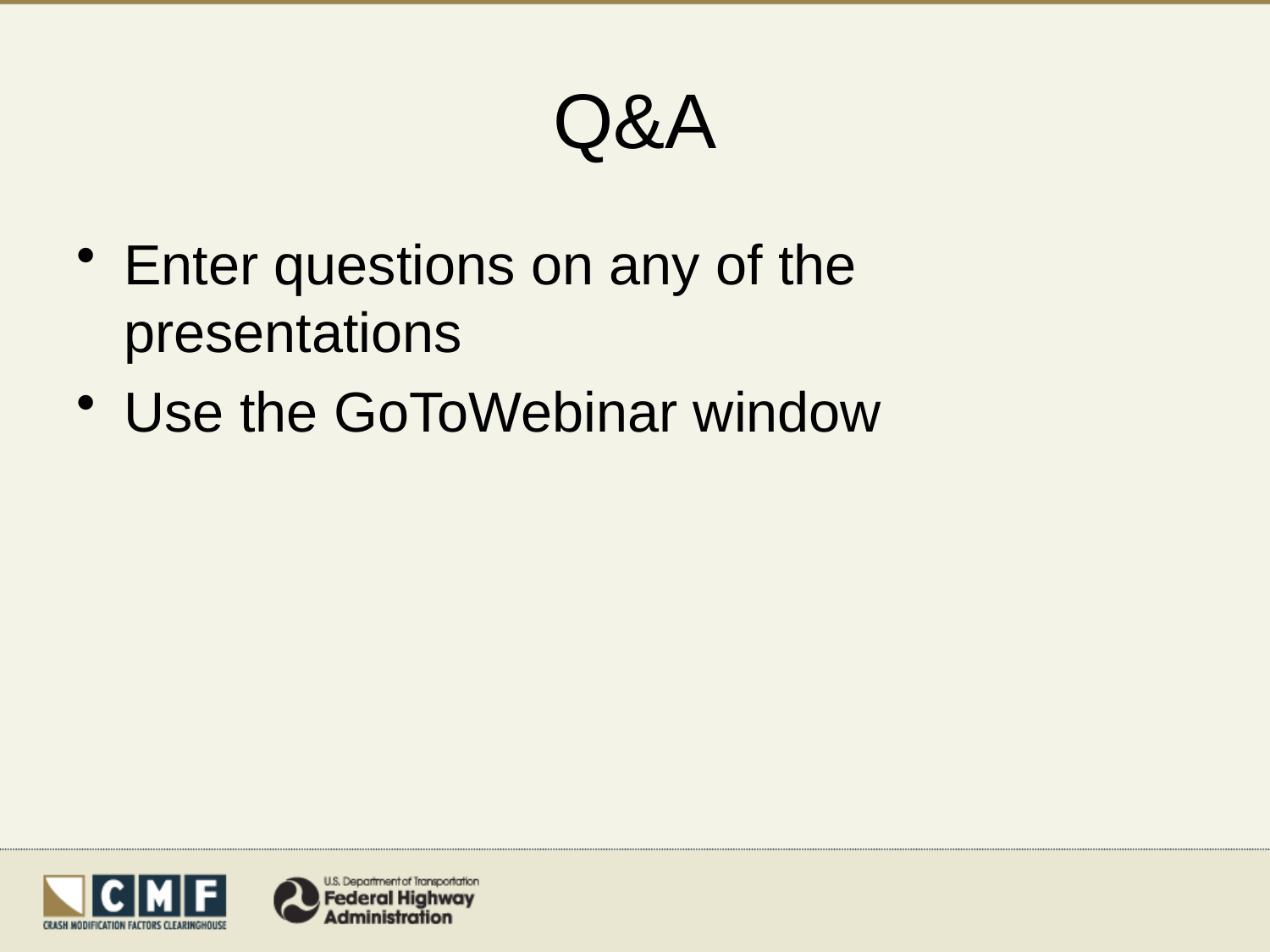

# Q&A
Enter questions on any of the presentations
Use the GoToWebinar window